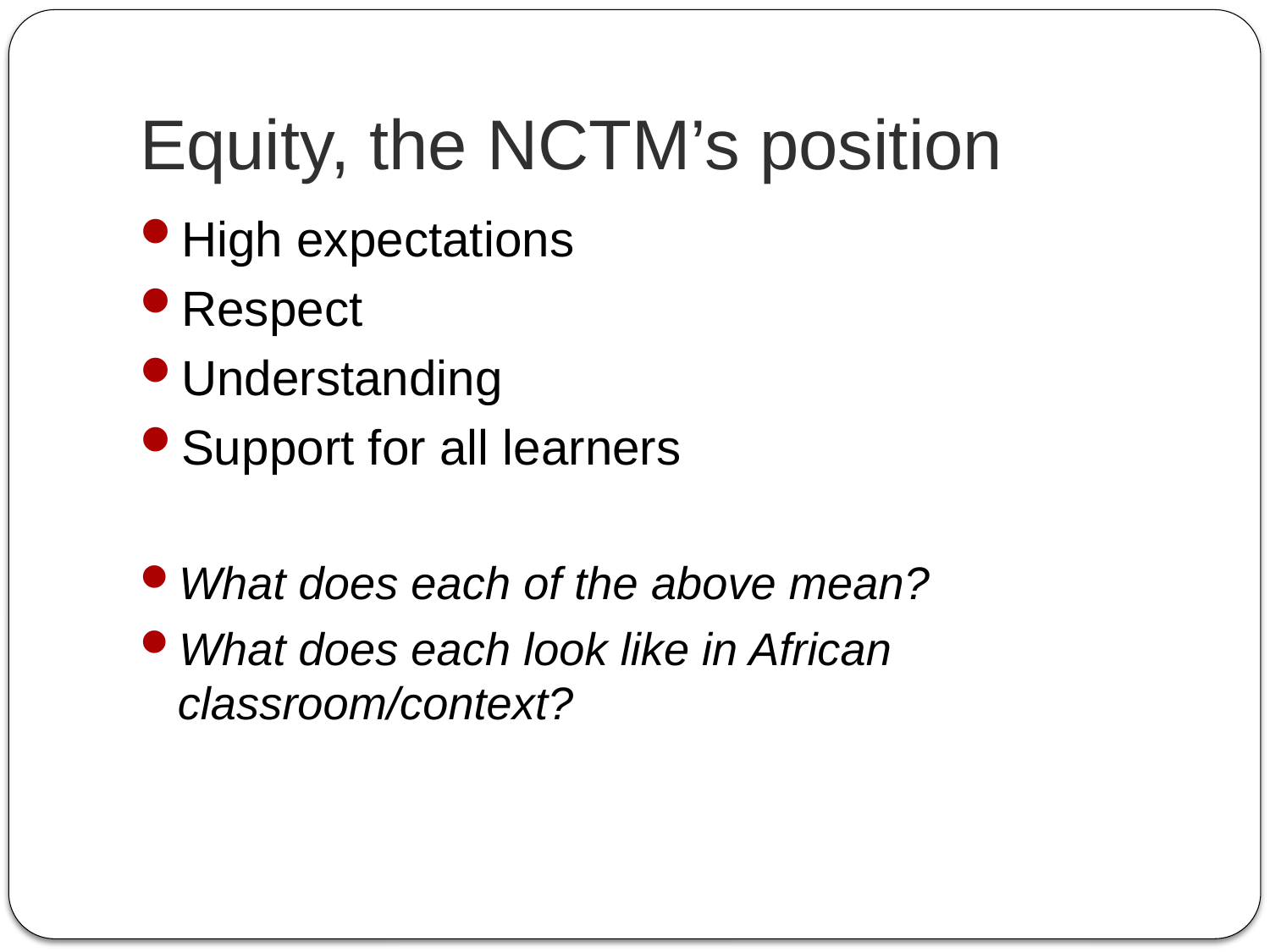

# Equity, the NCTM’s position
High expectations
Respect
Understanding
Support for all learners

What does each of the above mean?
What does each look like in African classroom/context?